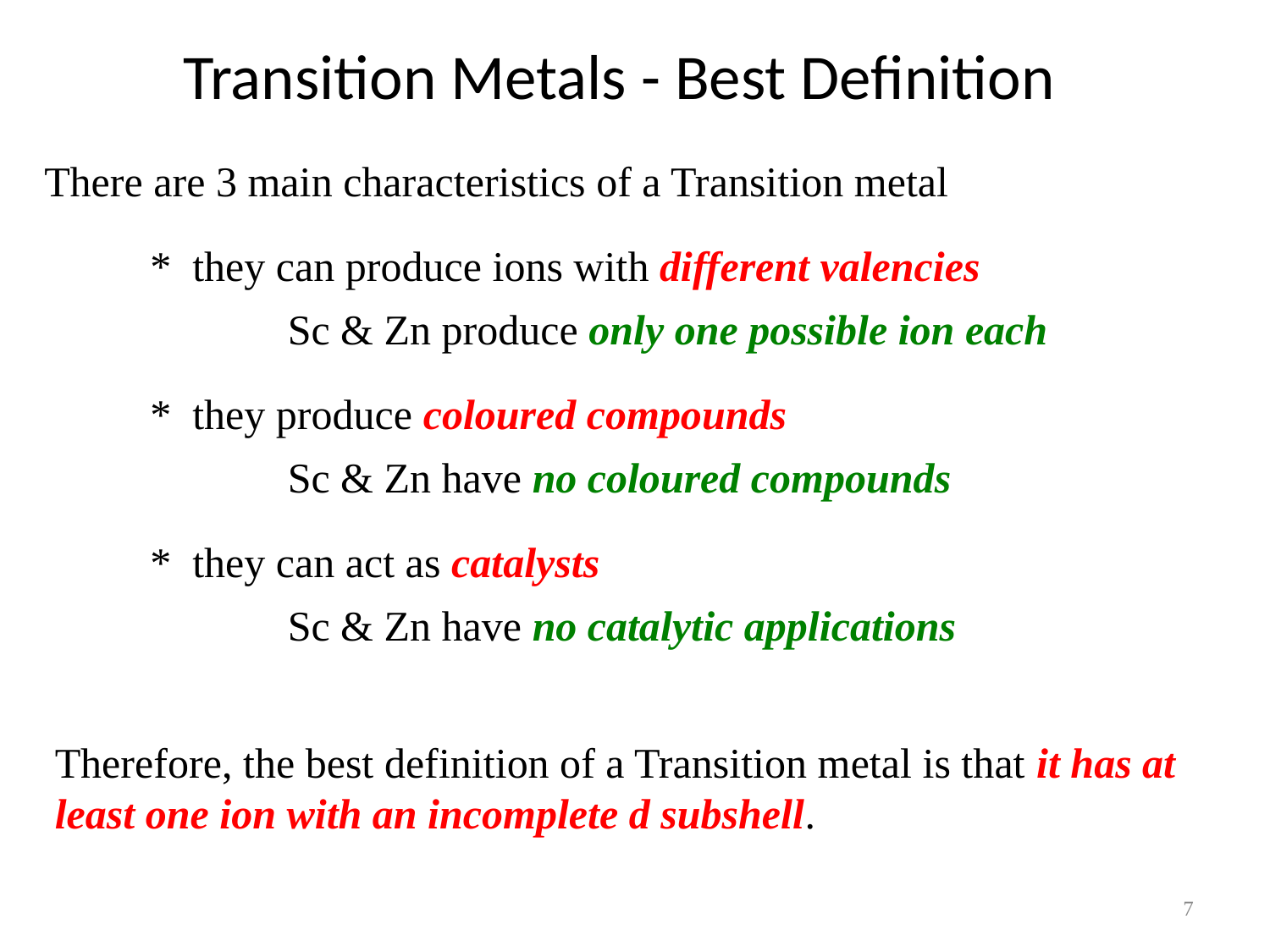

Transition Metals - Best Definition
There are 3 main characteristics of a Transition metal
*  they can produce ions with different valencies
	 Sc & Zn produce only one possible ion each
*  they produce coloured compounds
	 Sc & Zn have no coloured compounds
*  they can act as catalysts
	 Sc & Zn have no catalytic applications
Therefore, the best definition of a Transition metal is that it has at least one ion with an incomplete d subshell.

7